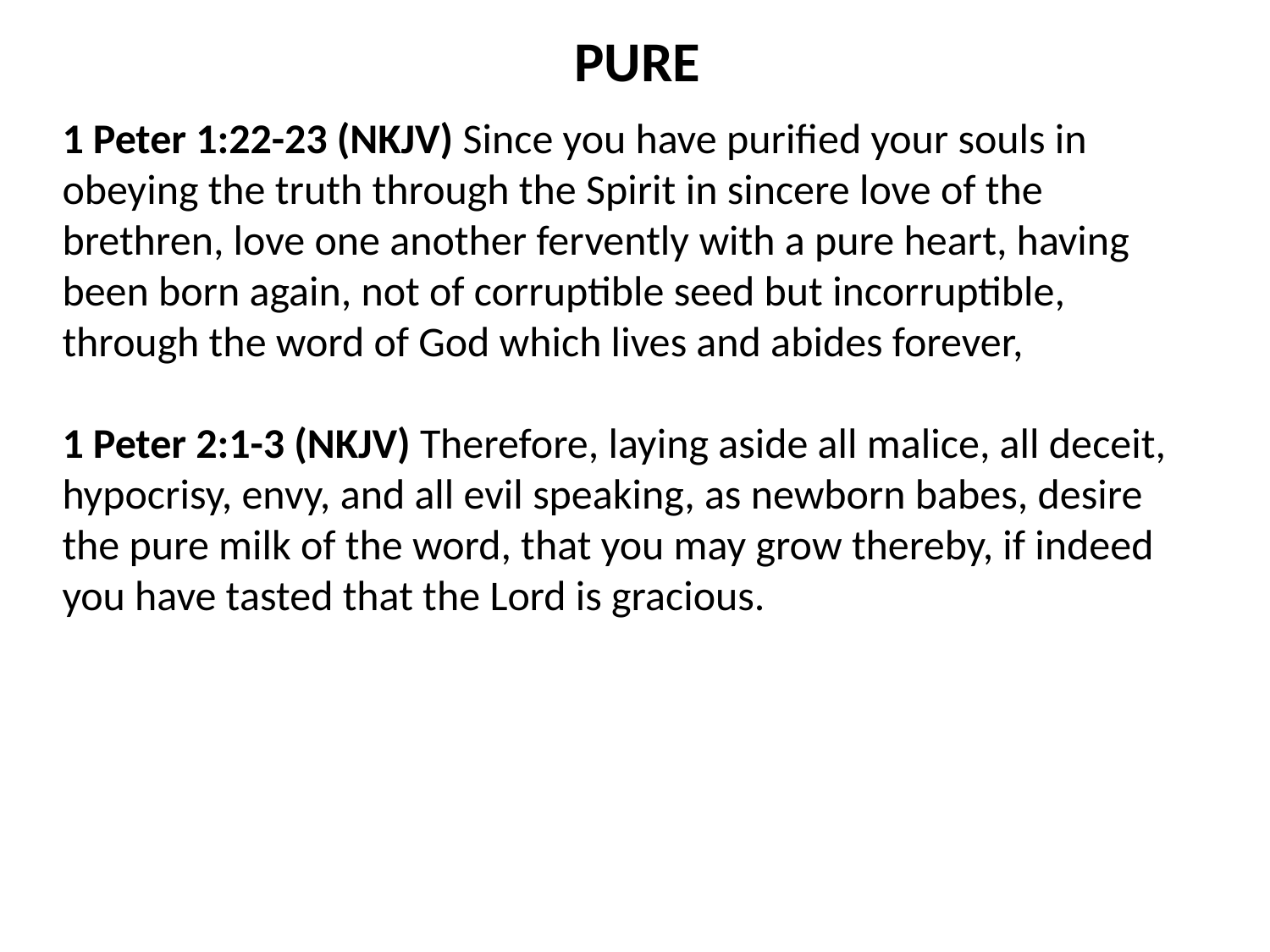

PURE
1 Peter 1:22-23 (NKJV) Since you have purified your souls in obeying the truth through the Spirit in sincere love of the brethren, love one another fervently with a pure heart, having been born again, not of corruptible seed but incorruptible, through the word of God which lives and abides forever,

1 Peter 2:1-3 (NKJV) Therefore, laying aside all malice, all deceit, hypocrisy, envy, and all evil speaking, as newborn babes, desire the pure milk of the word, that you may grow thereby, if indeed you have tasted that the Lord is gracious.